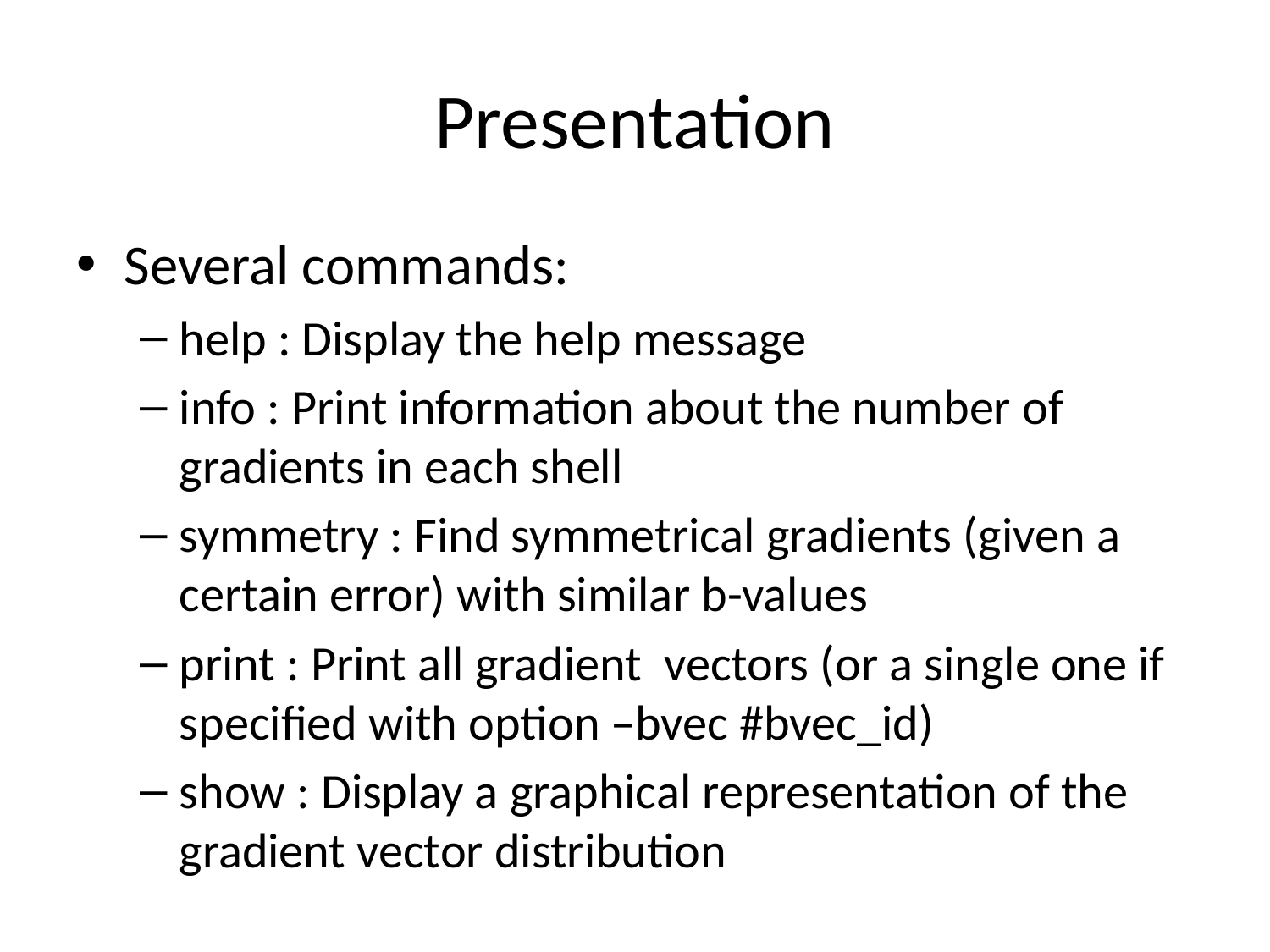

# Presentation
Several commands:
help : Display the help message
info : Print information about the number of gradients in each shell
symmetry : Find symmetrical gradients (given a certain error) with similar b-values
print : Print all gradient  vectors (or a single one if specified with option –bvec #bvec_id)
show : Display a graphical representation of the gradient vector distribution